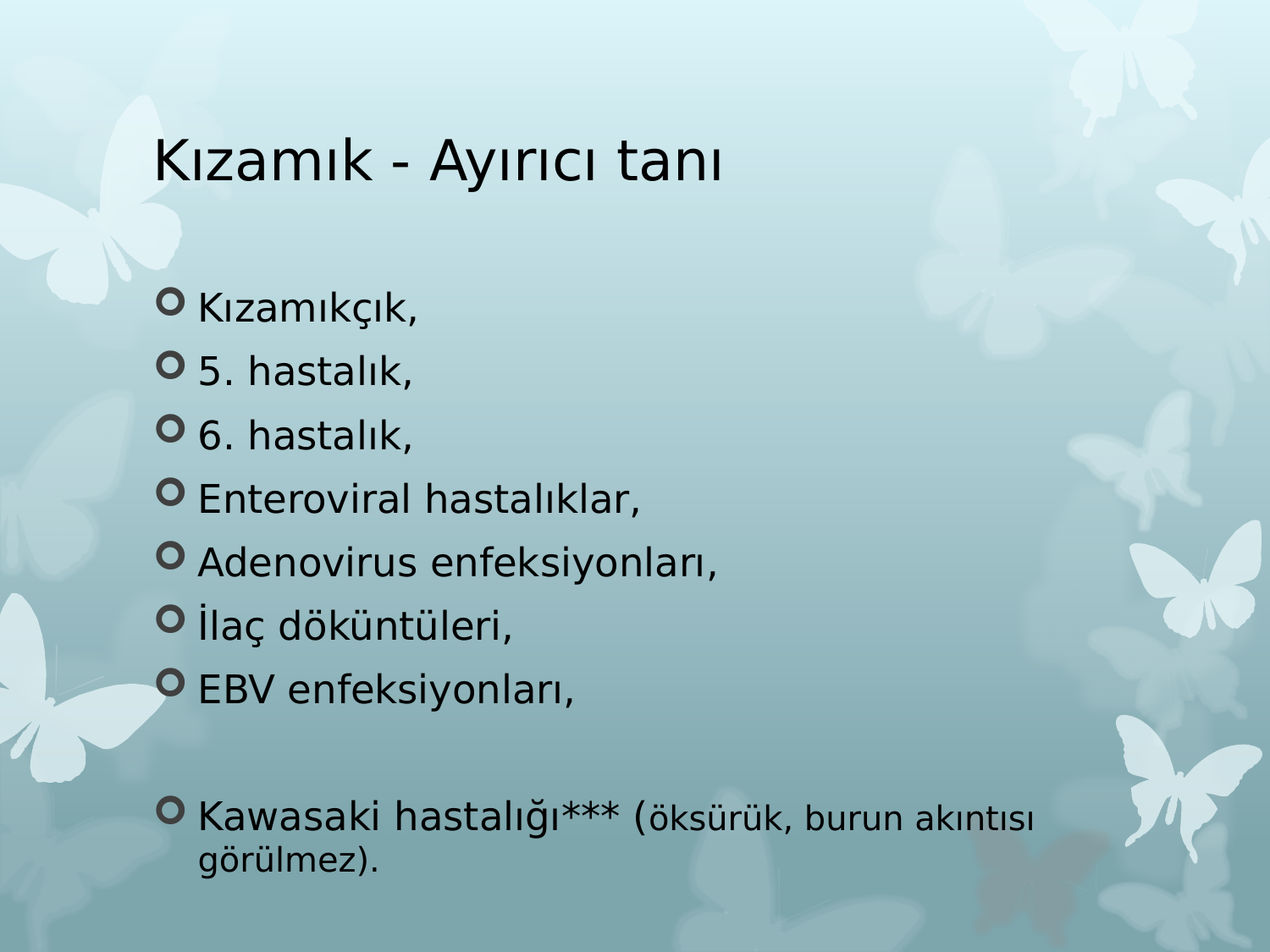

# Kızamık - Ayırıcı tanı
Kızamıkçık,
5. hastalık,
6. hastalık,
Enteroviral hastalıklar,
Adenovirus enfeksiyonları,
İlaç döküntüleri,
EBV enfeksiyonları,

Kawasaki hastalığı*** (öksürük, burun akıntısı görülmez).